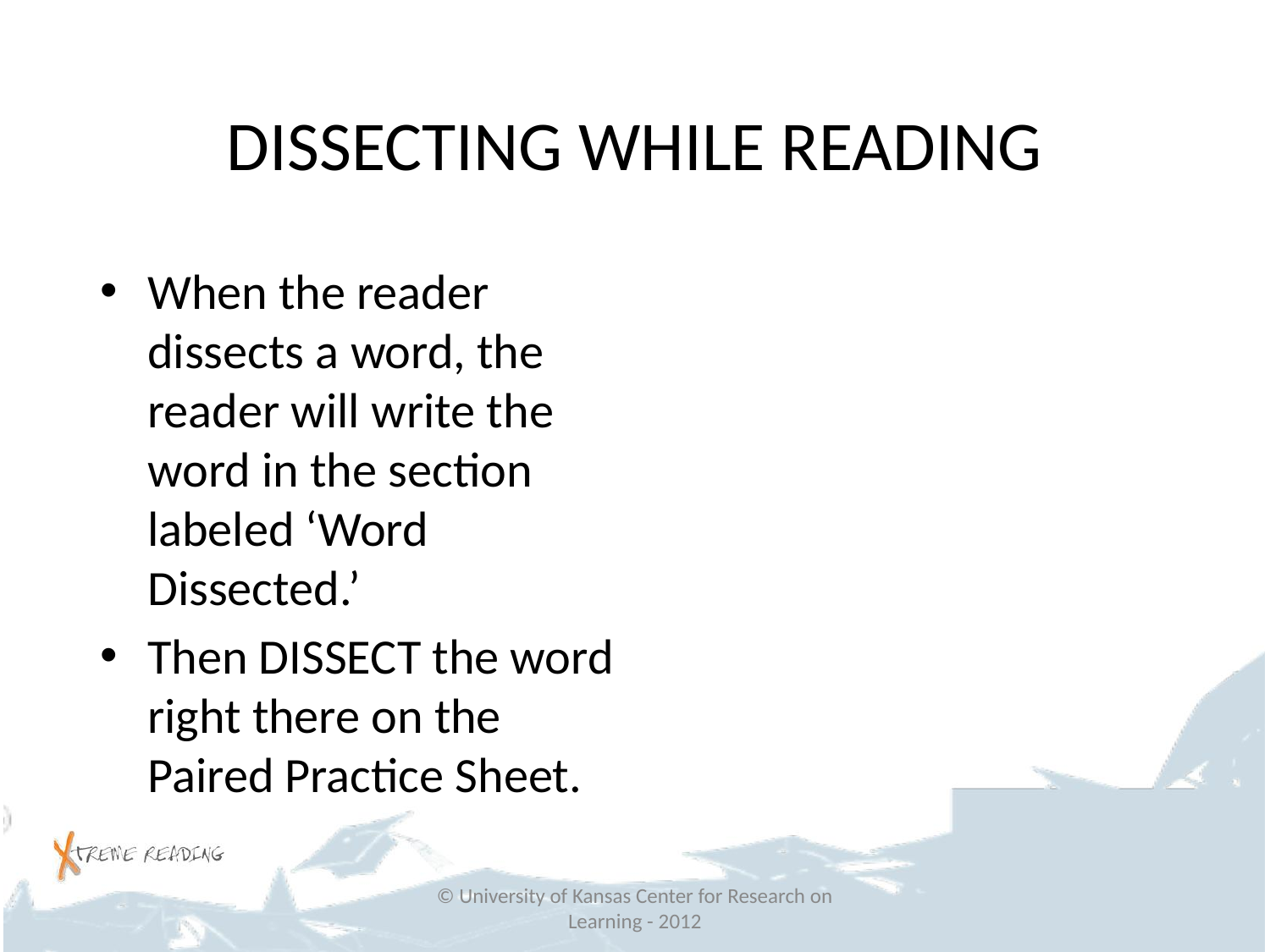

# DISSECTING WHILE READING
When the reader dissects a word, the reader will write the word in the section labeled ‘Word Dissected.’
Then DISSECT the word right there on the Paired Practice Sheet.

© University of Kansas Center for Research on Learning - 2012